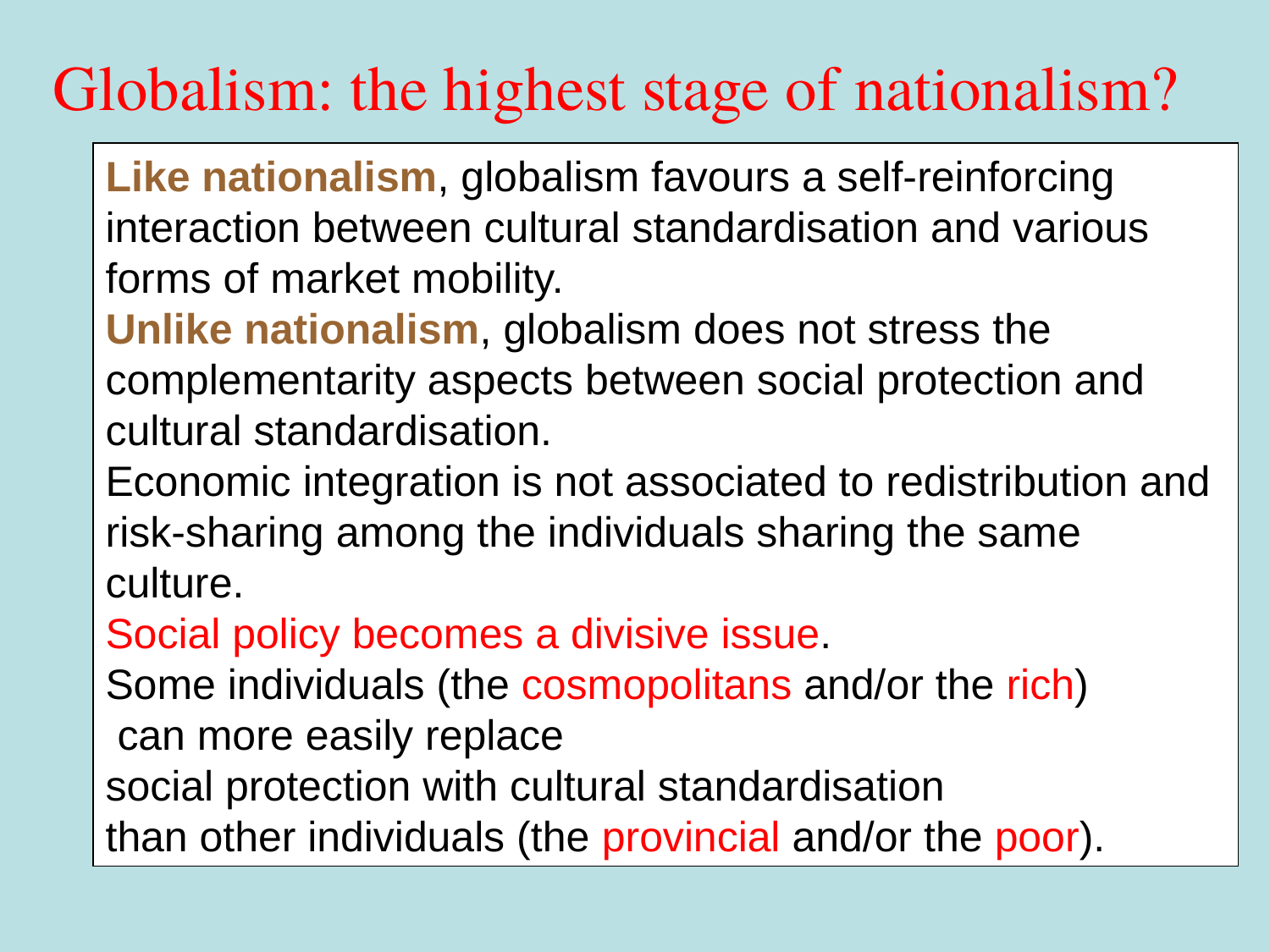

Globalism: the highest stage of nationalism?
Like nationalism, globalism favours a self-reinforcing interaction between cultural standardisation and various forms of market mobility.
Unlike nationalism, globalism does not stress the complementarity aspects between social protection and cultural standardisation.
Economic integration is not associated to redistribution and risk-sharing among the individuals sharing the same culture.
Social policy becomes a divisive issue.
Some individuals (the cosmopolitans and/or the rich)
 can more easily replace
social protection with cultural standardisation
than other individuals (the provincial and/or the poor).